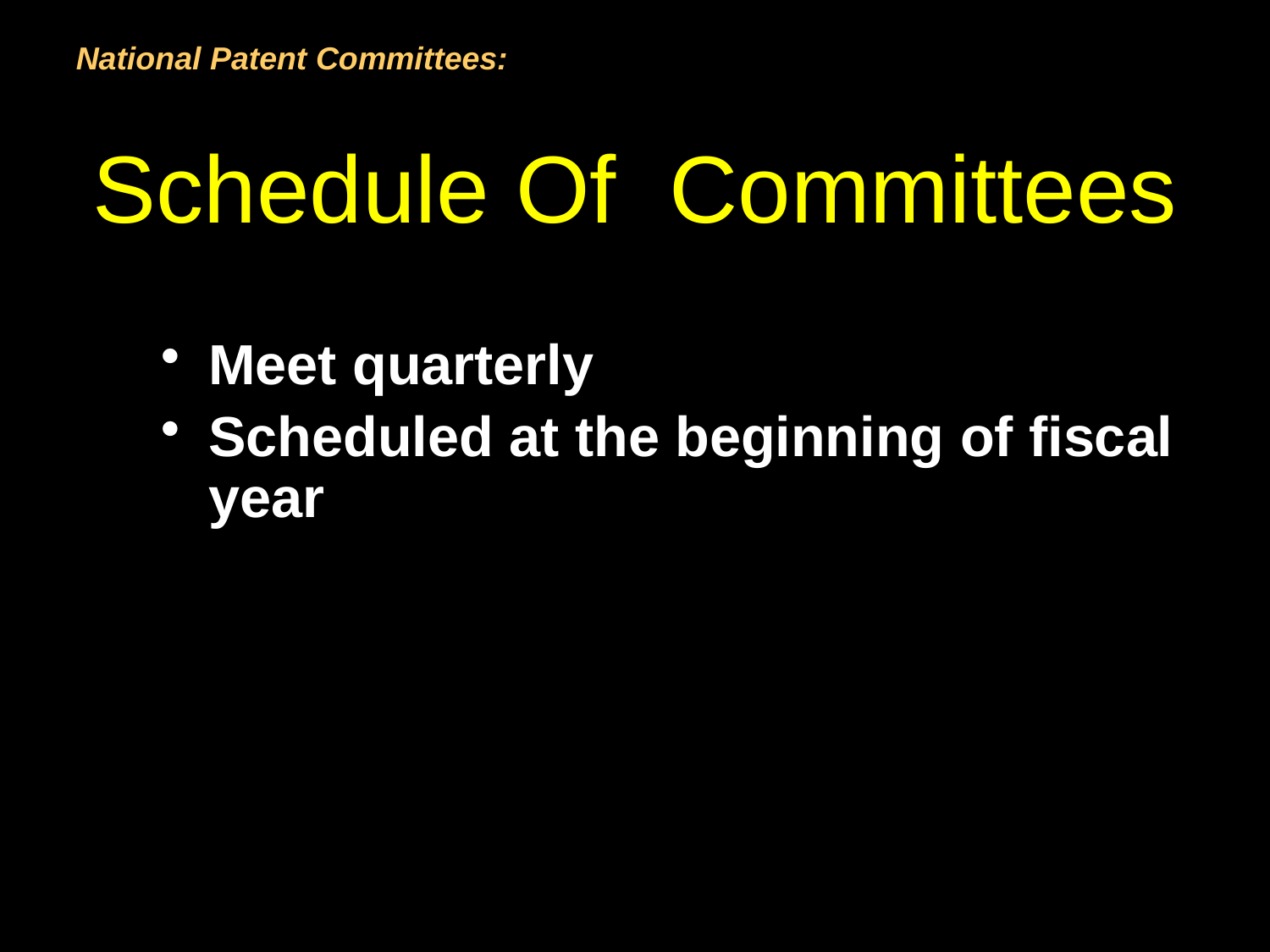

National Patent Committees:
# Schedule Of  Committees
Meet quarterly
Scheduled at the beginning of fiscal year